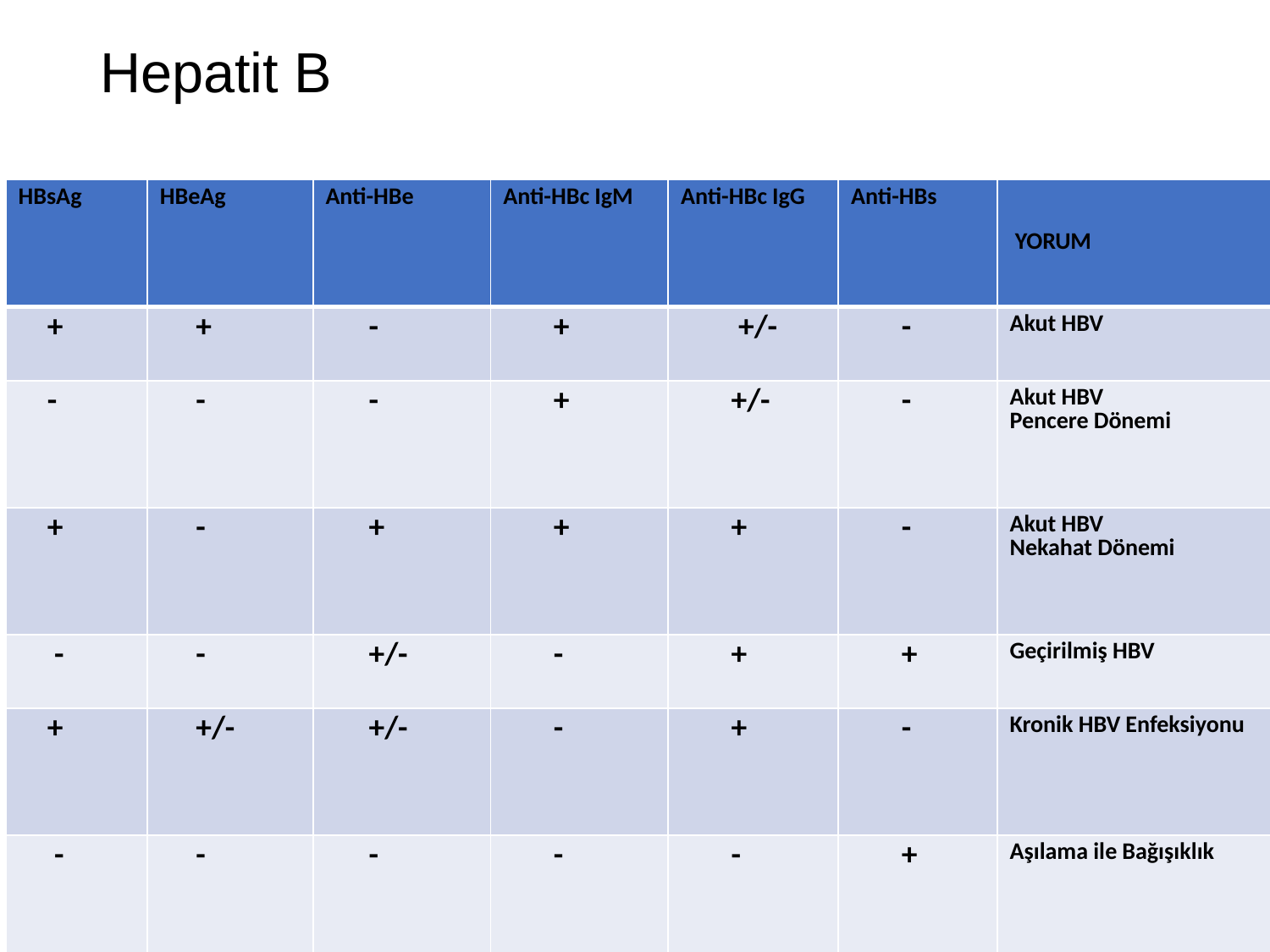

# Hepatit B
| HBsAg | HBeAg | Anti-HBe | Anti-HBc IgM | Anti-HBc IgG | Anti-HBs | YORUM |
| --- | --- | --- | --- | --- | --- | --- |
| + | + | - | + | +/- | - | Akut HBV |
| - | - | - | + | +/- | - | Akut HBV Pencere Dönemi |
| + | - | + | + | + | - | Akut HBV Nekahat Dönemi |
| - | - | +/- | - | + | + | Geçirilmiş HBV |
| + | +/- | +/- | - | + | - | Kronik HBV Enfeksiyonu |
| - | - | - | - | - | + | Aşılama ile Bağışıklık |